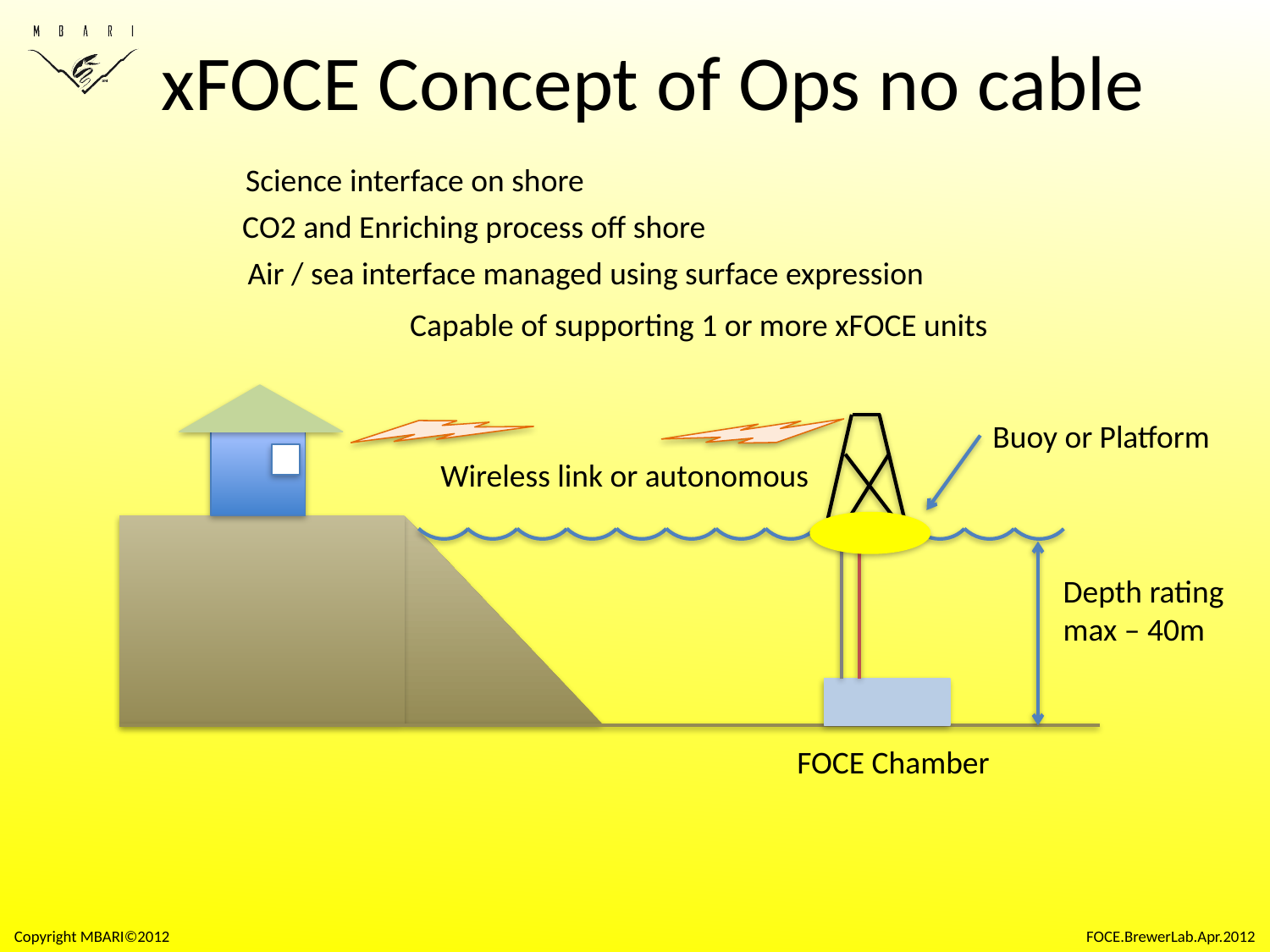

# xFOCE Concept of Ops no cable
Science interface on shore
CO2 and Enriching process off shore
Air / sea interface managed using surface expression
Capable of supporting 1 or more xFOCE units

Buoy or Platform

Wireless link or autonomous

Depth rating
max – 40m

FOCE Chamber